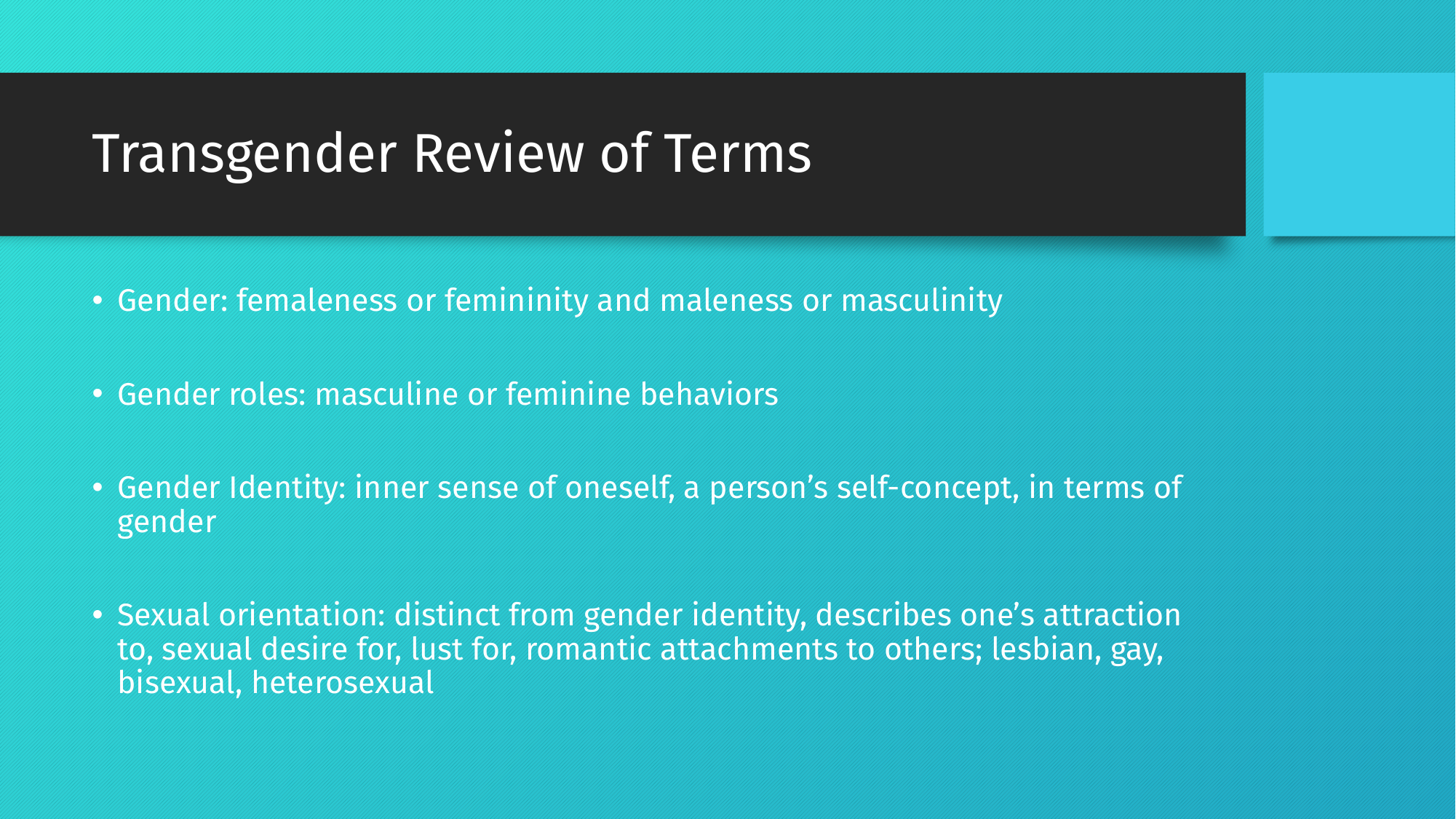

# Transgender Review of Terms
Gender: femaleness or femininity and maleness or masculinity

Gender roles: masculine or feminine behaviors

Gender Identity: inner sense of oneself, a person’s self-concept, in terms of gender

Sexual orientation: distinct from gender identity, describes one’s attraction to, sexual desire for, lust for, romantic attachments to others; lesbian, gay, bisexual, heterosexual